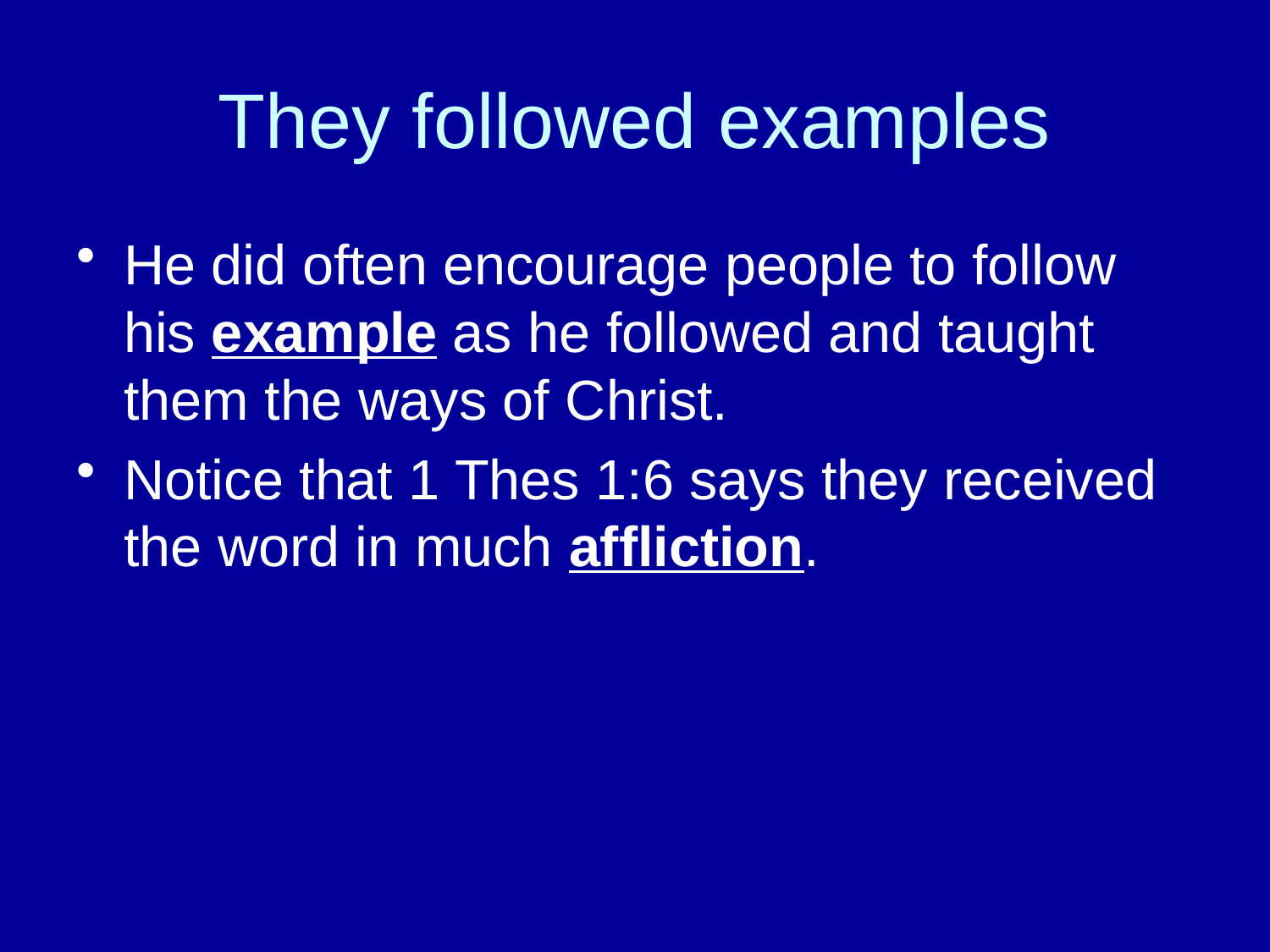

# They followed examples
He did often encourage people to follow his example as he followed and taught them the ways of Christ.
Notice that 1 Thes 1:6 says they received the word in much affliction.